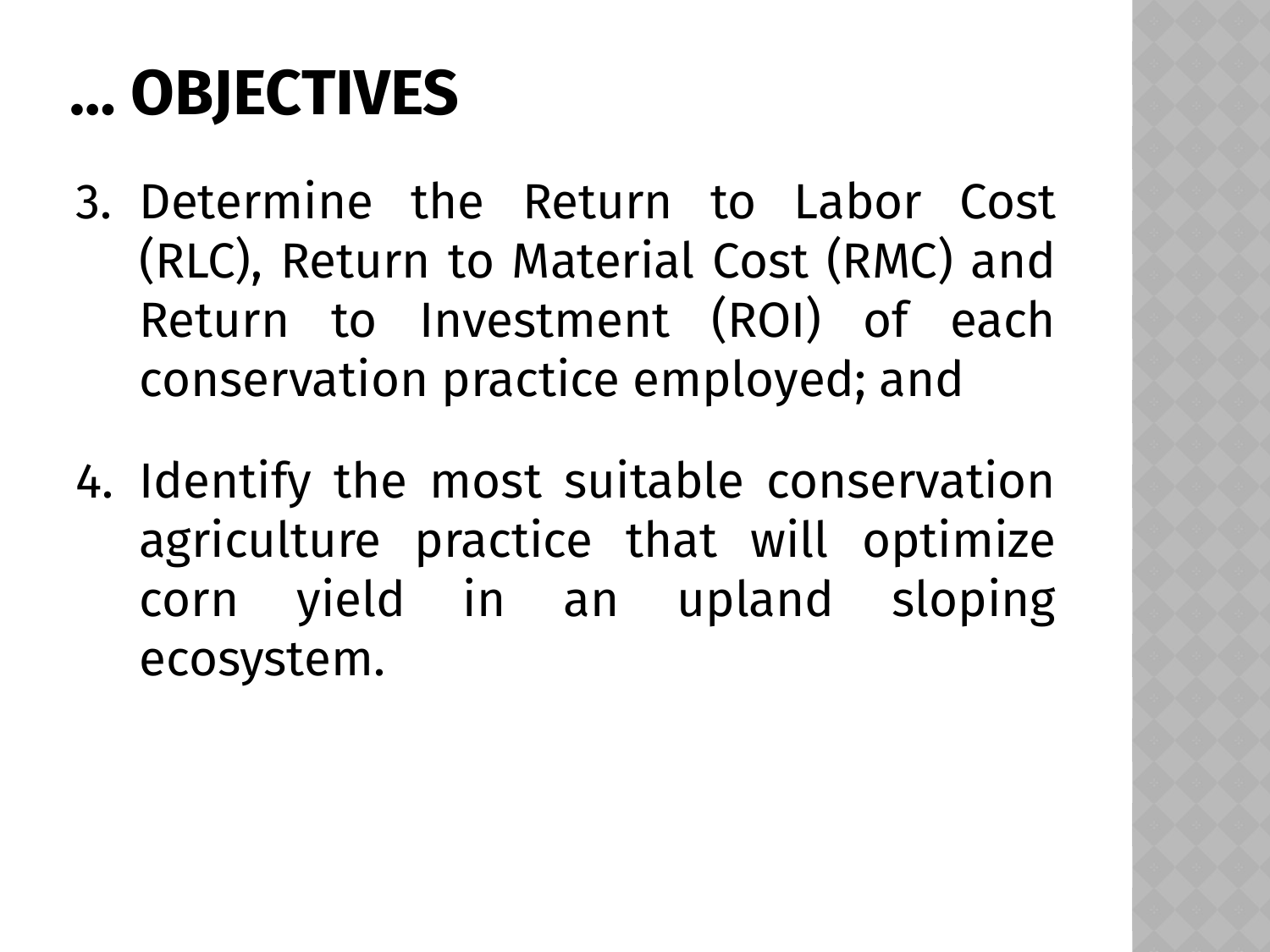

# … Objectives
Determine the Return to Labor Cost (RLC), Return to Material Cost (RMC) and Return to Investment (ROI) of each conservation practice employed; and
Identify the most suitable conservation agriculture practice that will optimize corn yield in an upland sloping ecosystem.